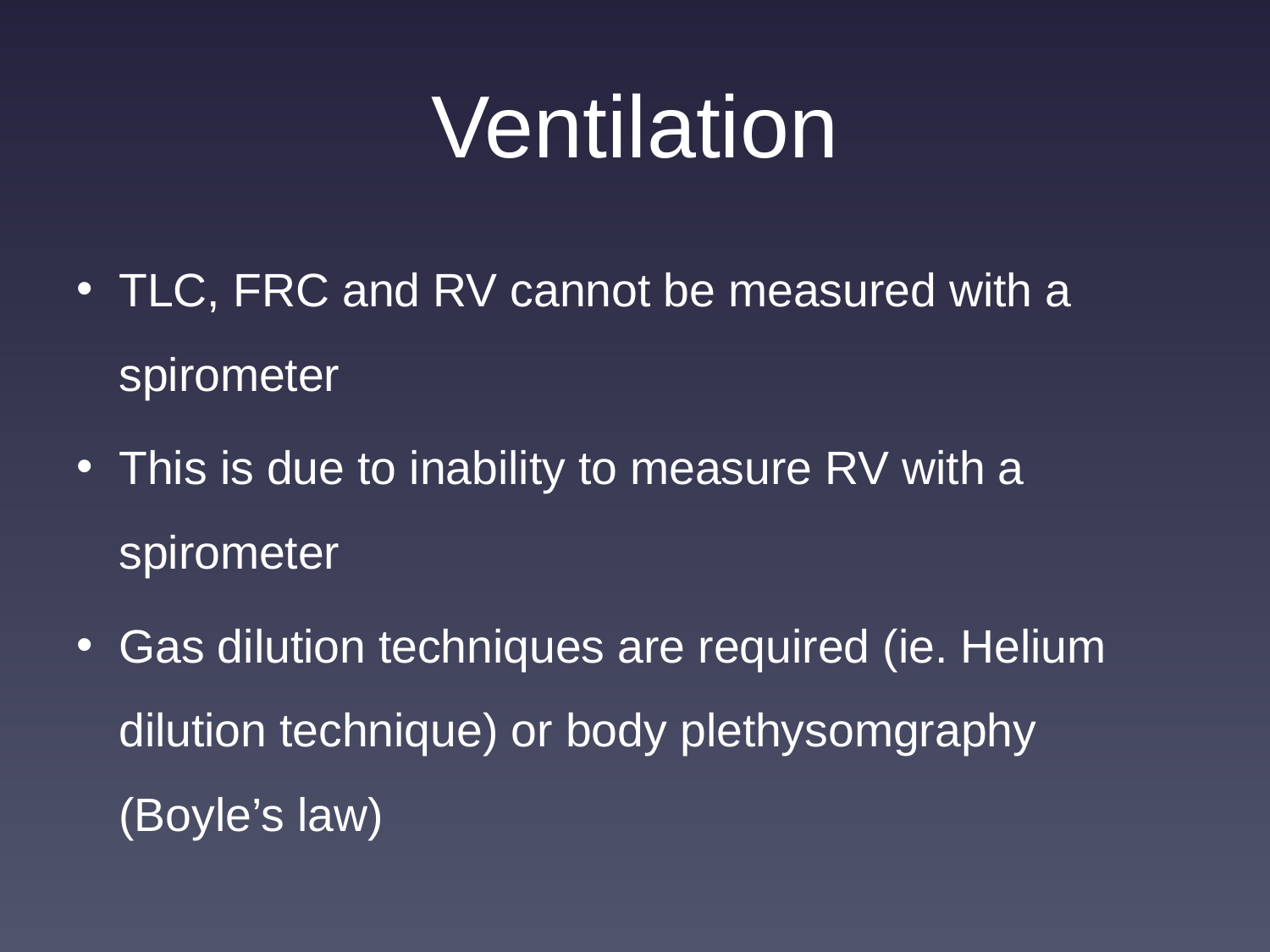

# Ventilation
TLC, FRC and RV cannot be measured with a spirometer
This is due to inability to measure RV with a spirometer
Gas dilution techniques are required (ie. Helium dilution technique) or body plethysomgraphy (Boyle’s law)